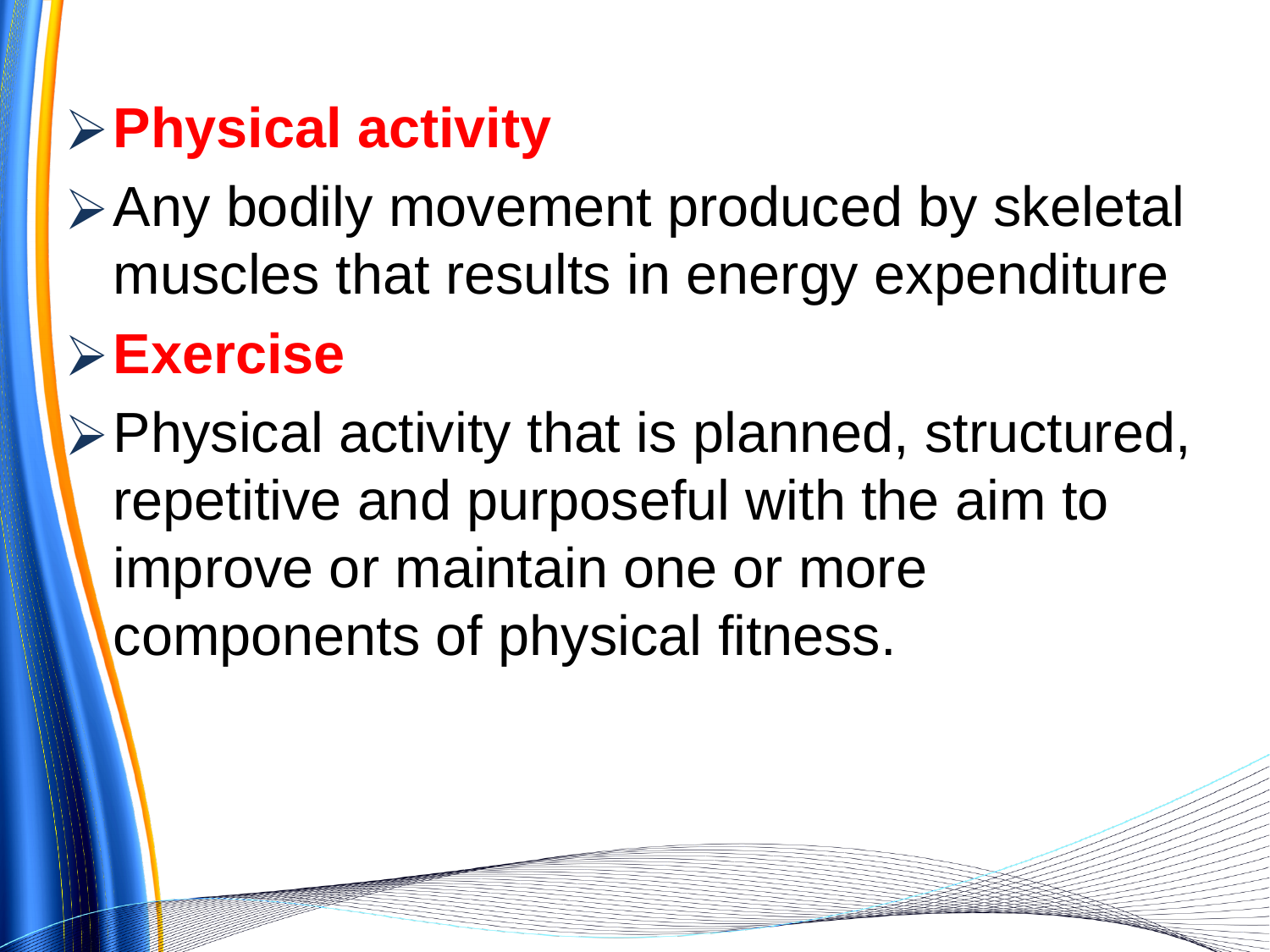

Physical activity
Any bodily movement produced by skeletal muscles that results in energy expenditure
Exercise
Physical activity that is planned, structured, repetitive and purposeful with the aim to improve or maintain one or more components of physical fitness.